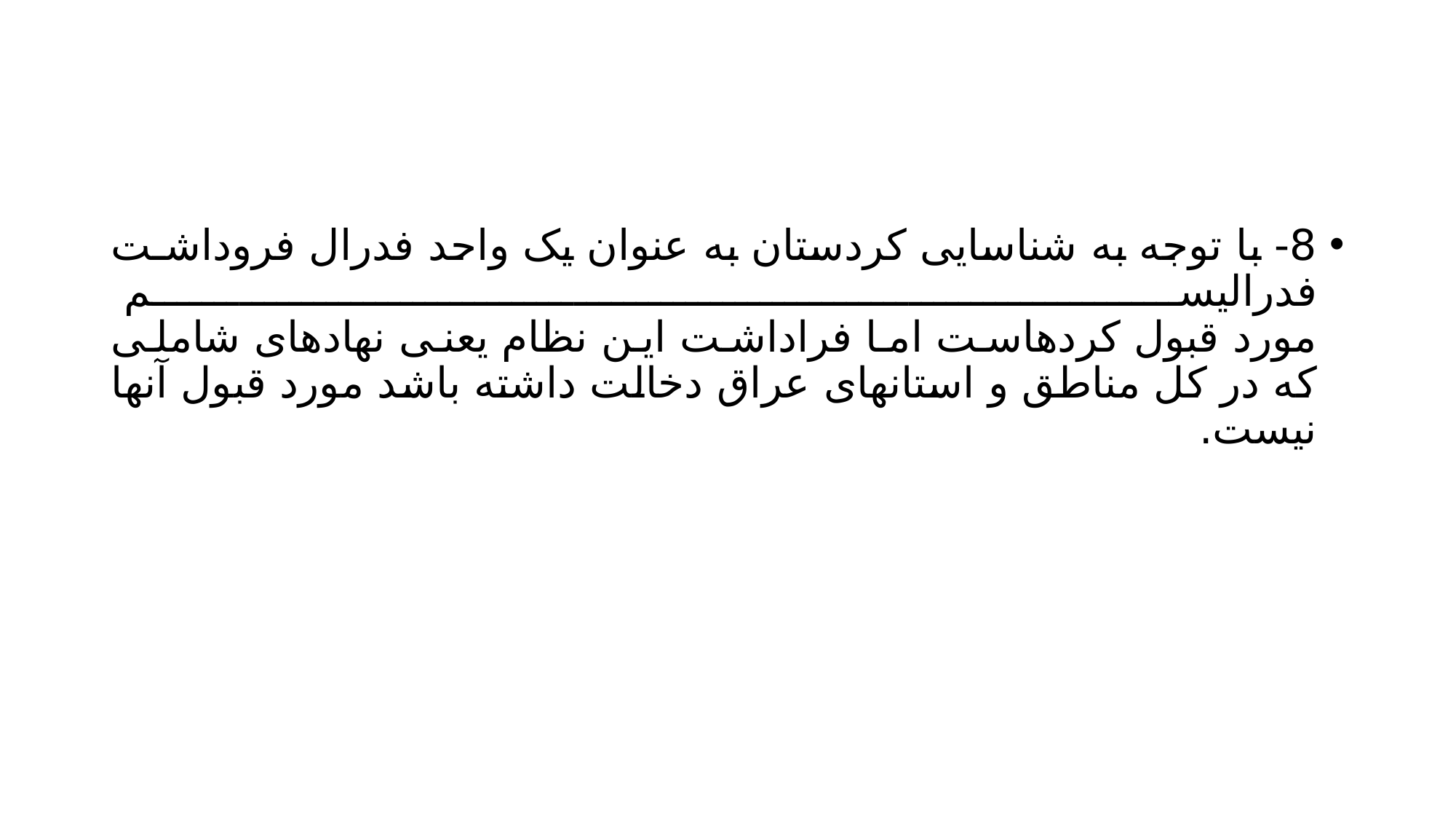

#
8- با توجه به شناسایی کردستان به عنوان یک واحد فدرال فروداشـت فدراليسم
مورد قبول کردهاست اما فراداشت این نظام یعنی نهادهای شاملی که در کل مناطق و استانهای عراق دخالت داشته باشد مورد قبول آنها نیست.